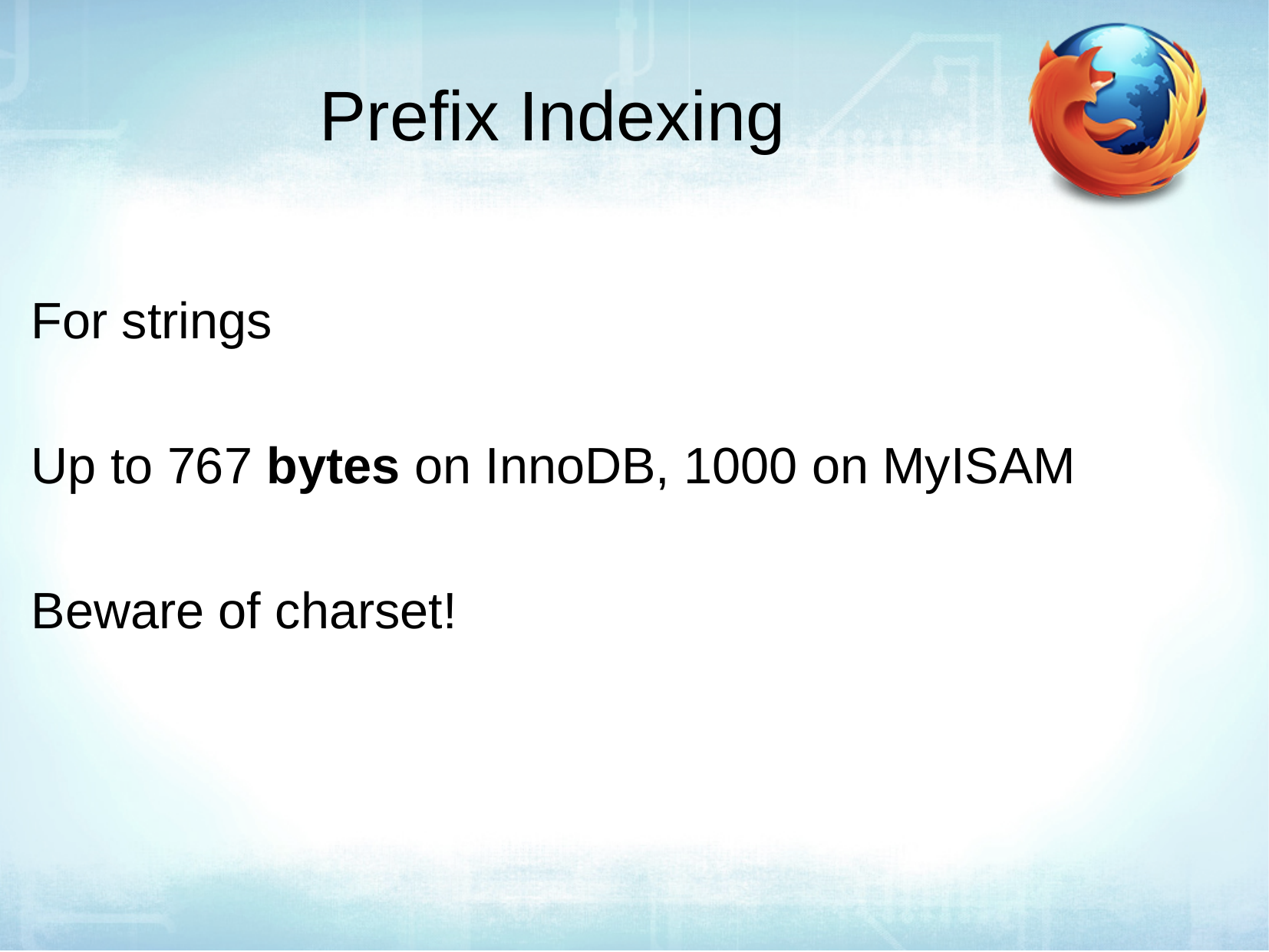

Prefix Indexing
For strings
Up to 767 bytes on InnoDB, 1000 on MyISAM
Beware of charset!